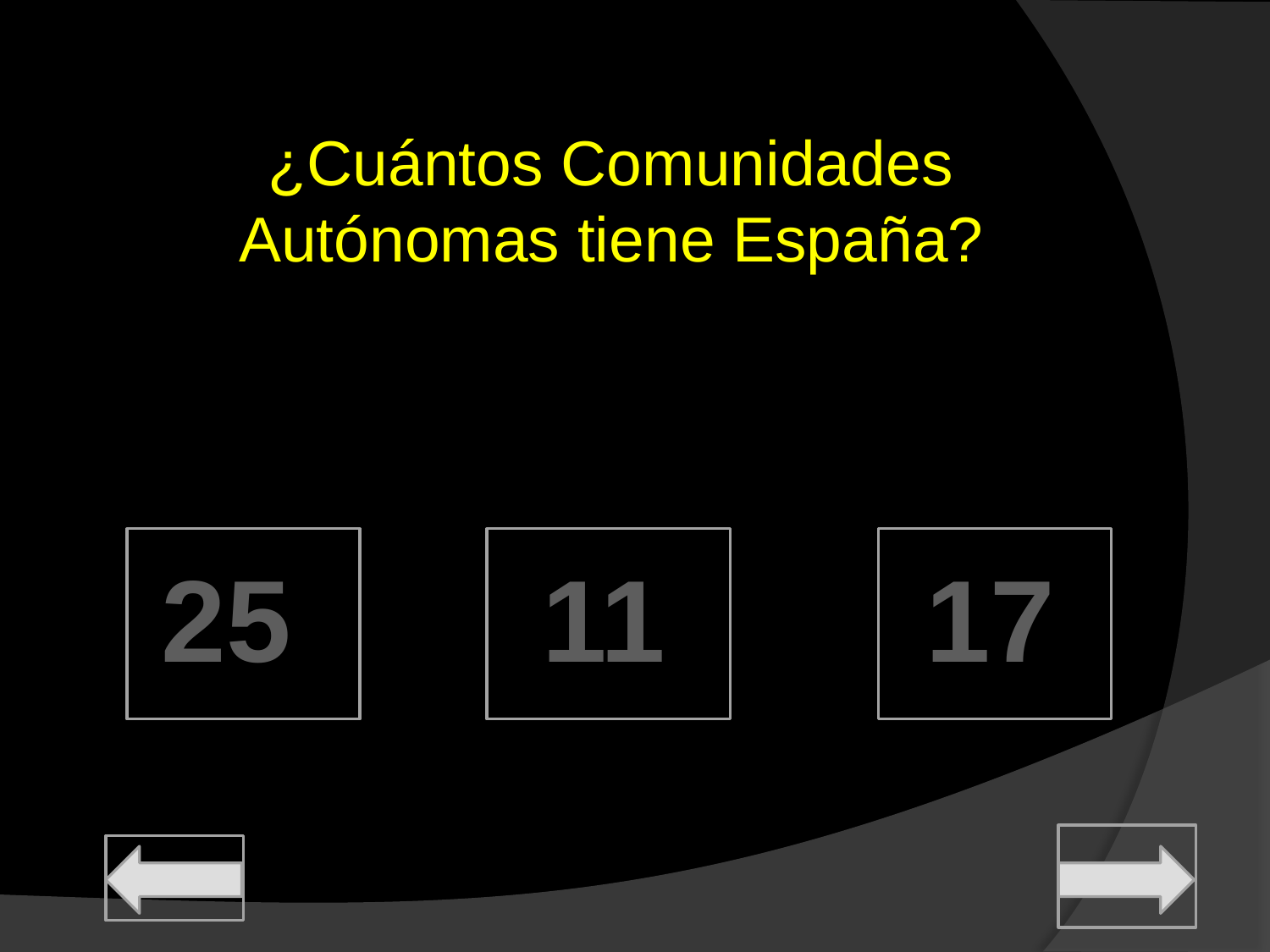

#
   ¿Cuántos Comunidades Autónomas tiene España?

25		11	   	    17